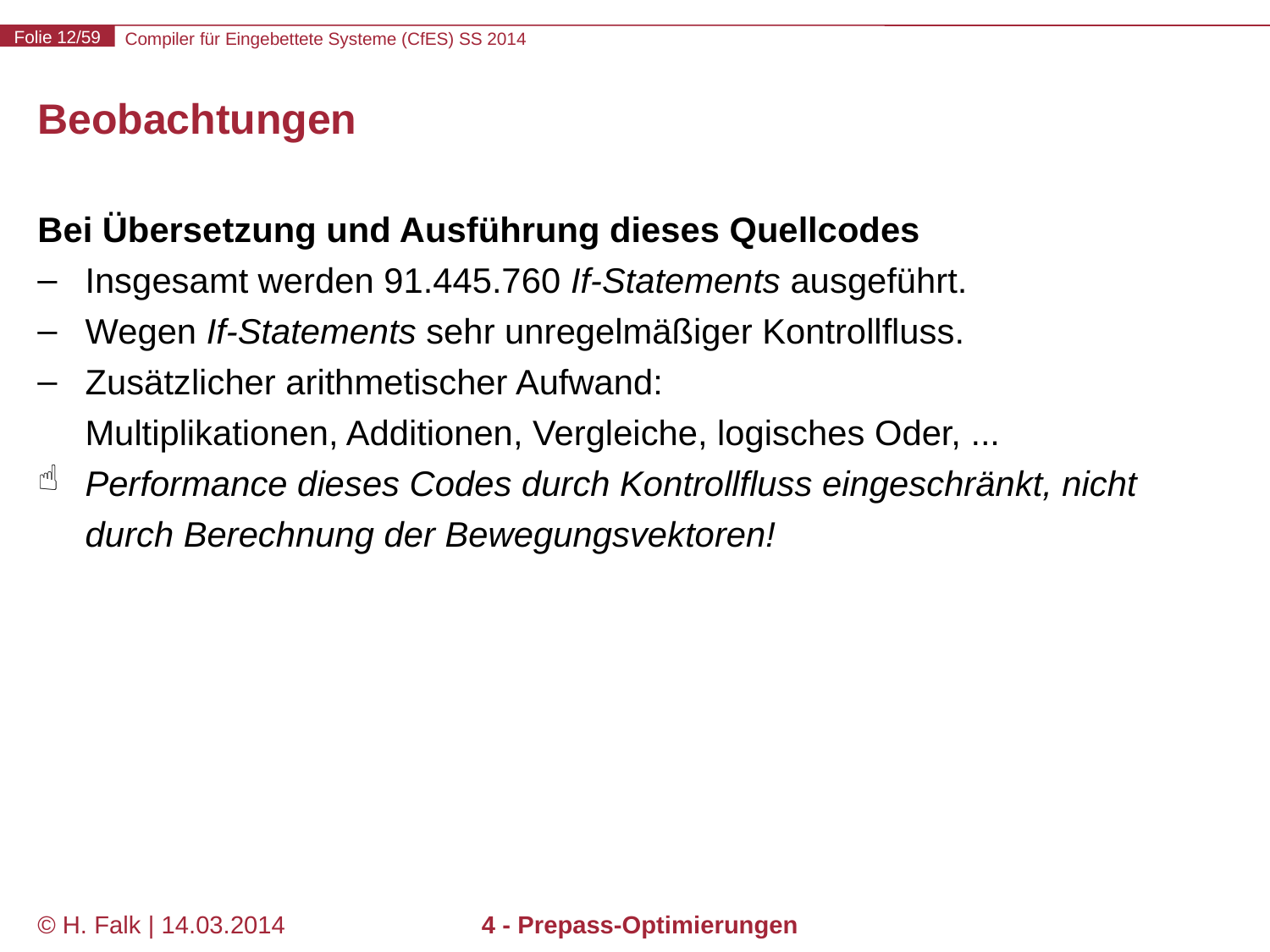

# Beobachtungen
Bei Übersetzung und Ausführung dieses Quellcodes
Insgesamt werden 91.445.760 If-Statements ausgeführt.
Wegen If-Statements sehr unregelmäßiger Kontrollfluss.
Zusätzlicher arithmetischer Aufwand:
Multiplikationen, Additionen, Vergleiche, logisches Oder, ...
Performance dieses Codes durch Kontrollfluss eingeschränkt, nicht durch Berechnung der Bewegungsvektoren!
© H. Falk | 14.03.2014
4 - Prepass-Optimierungen